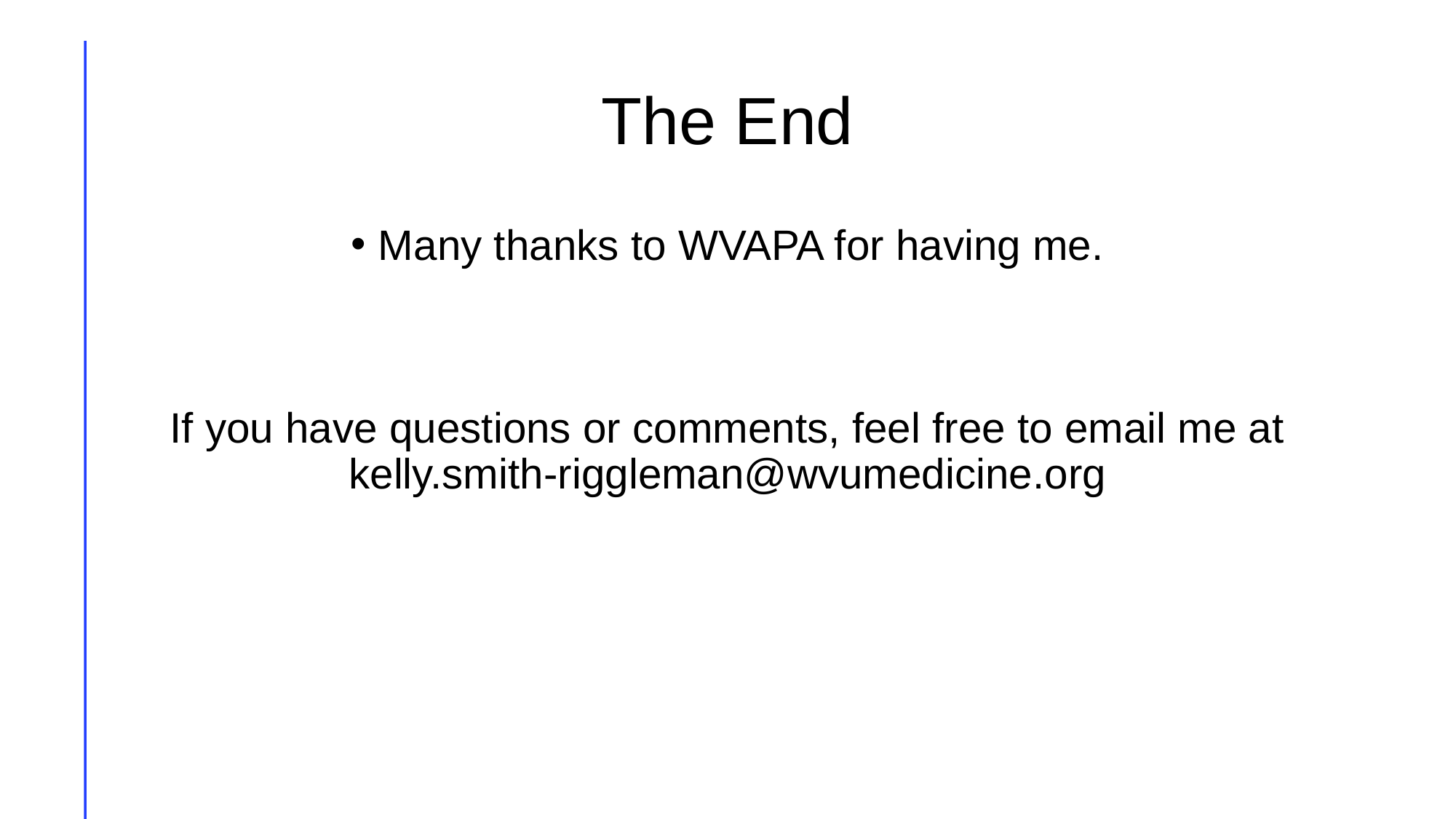

# The End
Many thanks to WVAPA for having me.

If you have questions or comments, feel free to email me at kelly.smith-riggleman@wvumedicine.org